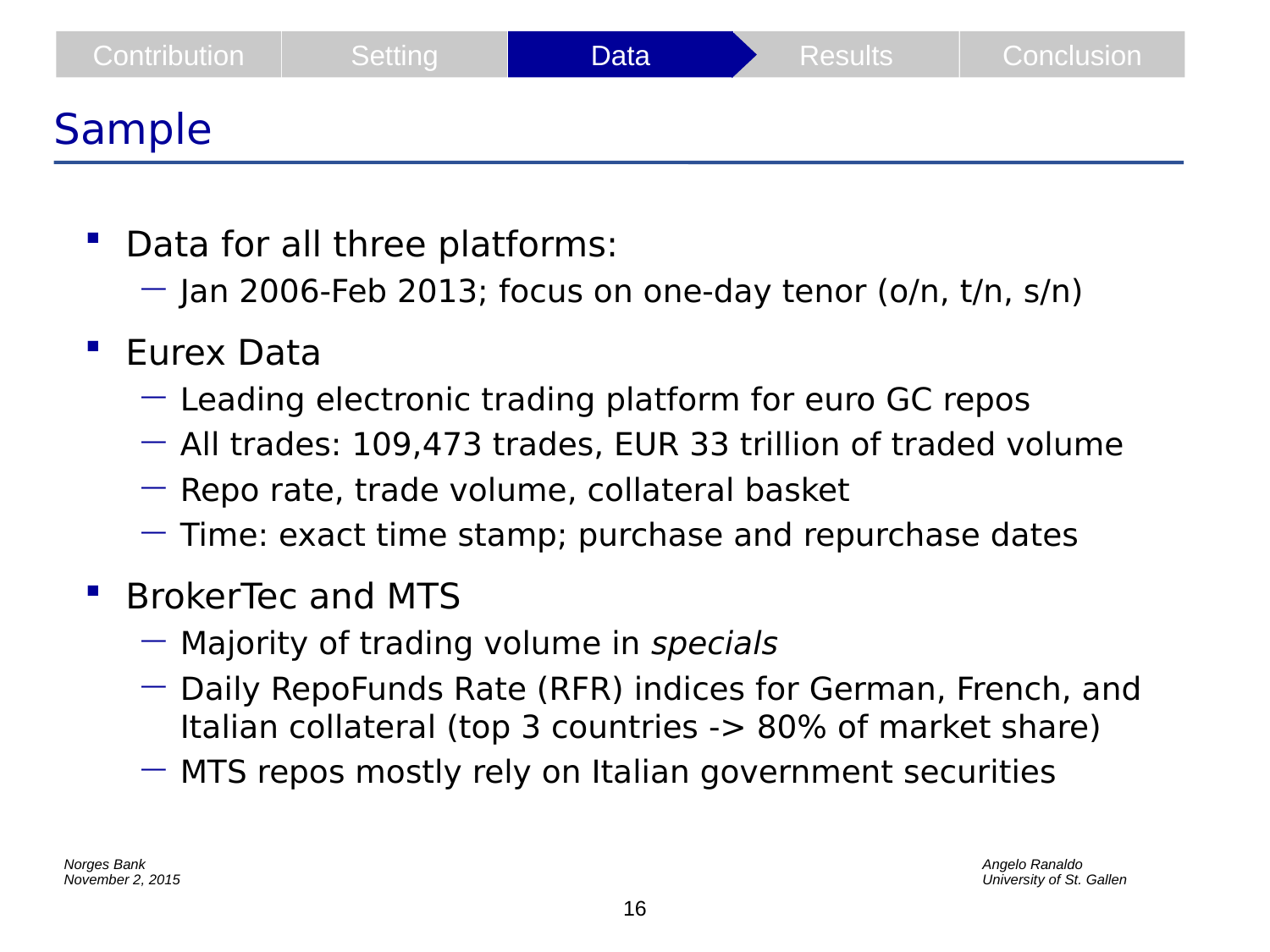

Contribution
Setting
Data
Results
Conclusion

# Sample
Data for all three platforms:
Jan 2006-Feb 2013; focus on one-day tenor (o/n, t/n, s/n)
Eurex Data
Leading electronic trading platform for euro GC repos
All trades: 109,473 trades, EUR 33 trillion of traded volume
Repo rate, trade volume, collateral basket
Time: exact time stamp; purchase and repurchase dates
BrokerTec and MTS
Majority of trading volume in specials
Daily RepoFunds Rate (RFR) indices for German, French, and Italian collateral (top 3 countries -> 80% of market share)
MTS repos mostly rely on Italian government securities